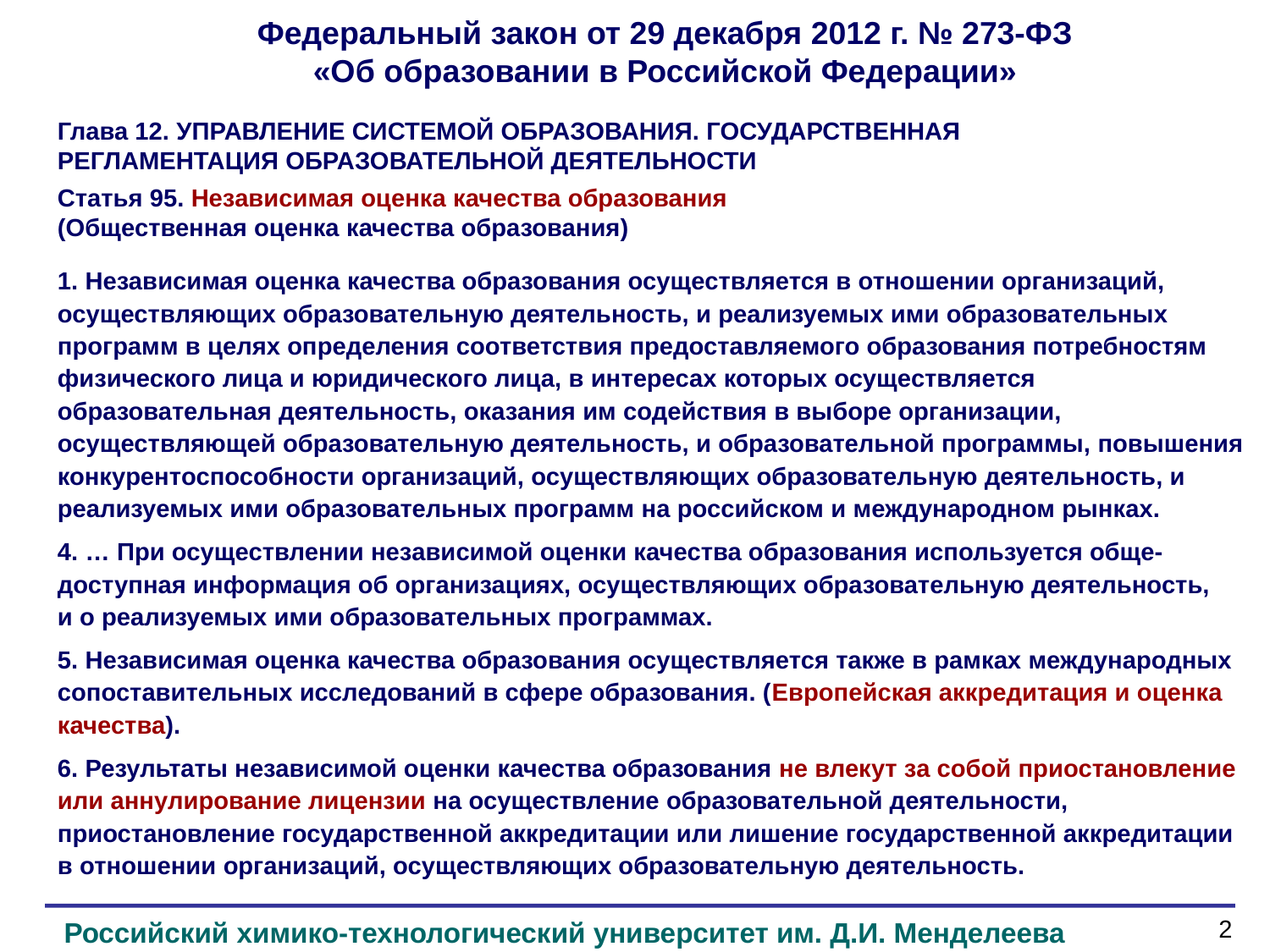

Федеральный закон от 29 декабря 2012 г. № 273-ФЗ «Об образовании в Российской Федерации»
Глава 12. УПРАВЛЕНИЕ СИСТЕМОЙ ОБРАЗОВАНИЯ. ГОСУДАРСТВЕННАЯ РЕГЛАМЕНТАЦИЯ ОБРАЗОВАТЕЛЬНОЙ ДЕЯТЕЛЬНОСТИ
Статья 95. Независимая оценка качества образования (Общественная оценка качества образования)
1. Независимая оценка качества образования осуществляется в отношении организаций, осуществляющих образовательную деятельность, и реализуемых ими образовательных программ в целях определения соответствия предоставляемого образования потребностям физического лица и юридического лица, в интересах которых осуществляется образовательная деятельность, оказания им содействия в выборе организации, осуществляющей образовательную деятельность, и образовательной программы, повышения конкурентоспособности организаций, осуществляющих образовательную деятельность, и реализуемых ими образовательных программ на российском и международном рынках.
4. … При осуществлении независимой оценки качества образования используется обще-доступная информация об организациях, осуществляющих образовательную деятельность,
и о реализуемых ими образовательных программах.
5. Независимая оценка качества образования осуществляется также в рамках международных сопоставительных исследований в сфере образования. (Европейская аккредитация и оценка качества).
6. Результаты независимой оценки качества образования не влекут за собой приостановление или аннулирование лицензии на осуществление образовательной деятельности, приостановление государственной аккредитации или лишение государственной аккредитации в отношении организаций, осуществляющих образовательную деятельность.

2
Российский химико-технологический университет им. Д.И. Менделеева